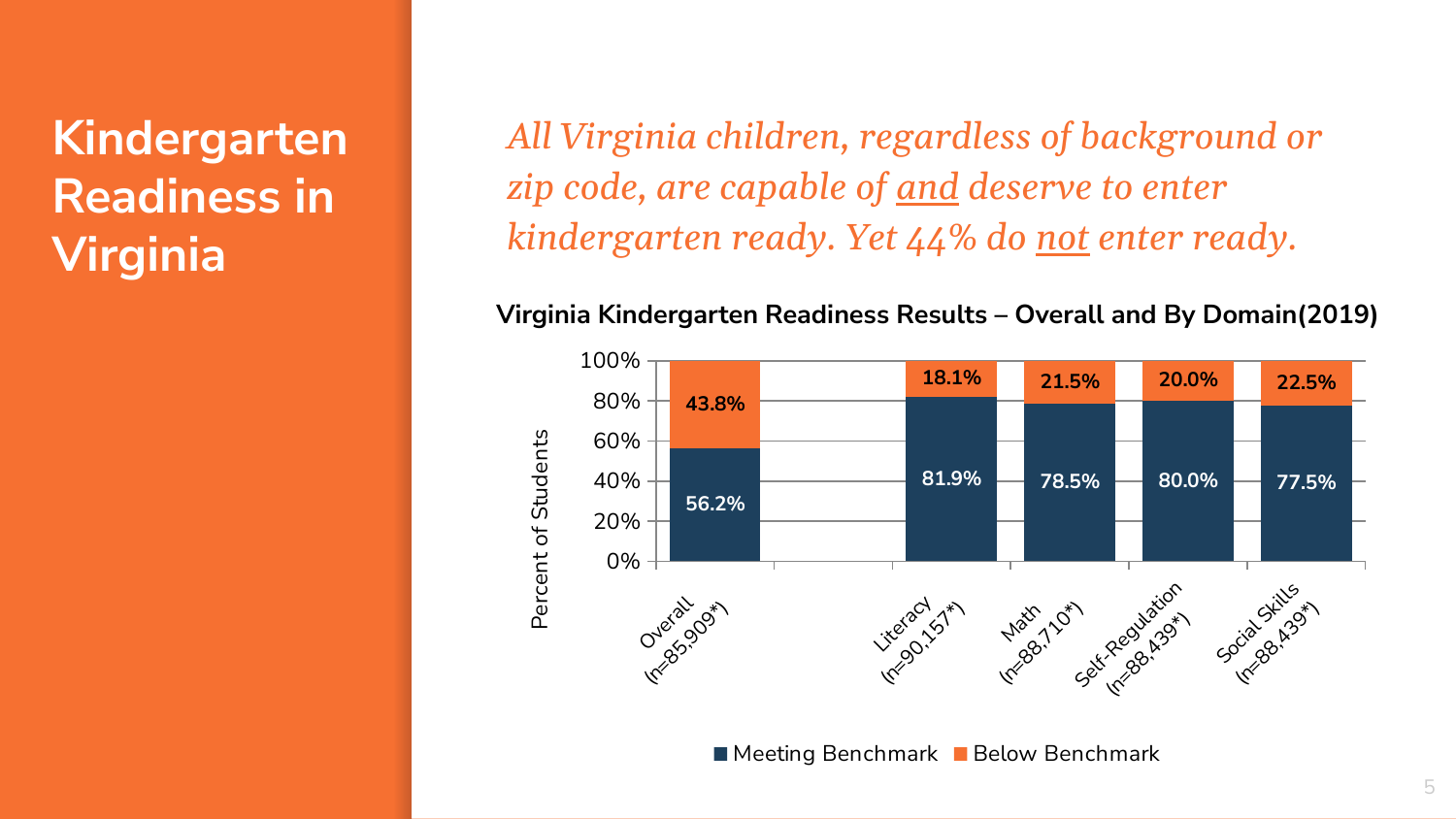

# Kindergarten Readiness in Virginia
All Virginia children, regardless of background or zip code, are capable of and deserve to enter kindergarten ready. Yet 44% do not enter ready.
Virginia Kindergarten Readiness Results – Overall and By Domain(2019)

### Chart

| Category | Meeting Benchmark | Below Benchmark |
|---|---|---|
| Overall
(n=85,909*) | 0.562 | 0.438 |
|  | None | None |
| Literacy
(n=90,157*) | 0.819 | 0.181 |
| Math
(n=88,710*) | 0.785 | 0.215 |
| Self-Regulation
(n=88,439*) | 0.8 | 0.2 |
| Social Skills
(n=88,439*) | 0.775 | 0.225 |
5